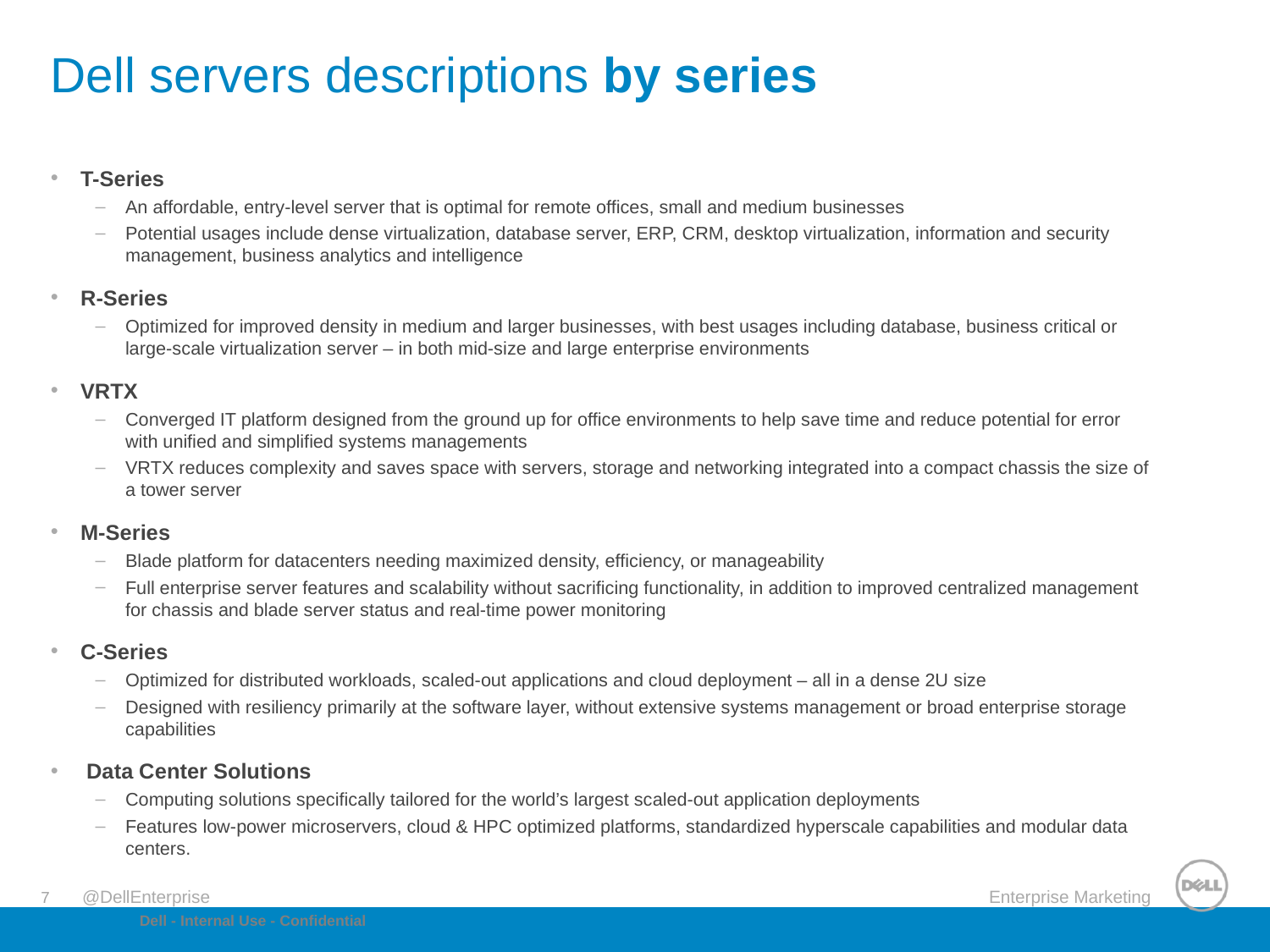

# Dell servers descriptions by series
T-Series
An affordable, entry-level server that is optimal for remote offices, small and medium businesses
Potential usages include dense virtualization, database server, ERP, CRM, desktop virtualization, information and security management, business analytics and intelligence
R-Series
Optimized for improved density in medium and larger businesses, with best usages including database, business critical or large-scale virtualization server – in both mid-size and large enterprise environments
VRTX
Converged IT platform designed from the ground up for office environments to help save time and reduce potential for error with unified and simplified systems managements
VRTX reduces complexity and saves space with servers, storage and networking integrated into a compact chassis the size of a tower server
M-Series
Blade platform for datacenters needing maximized density, efficiency, or manageability
Full enterprise server features and scalability without sacrificing functionality, in addition to improved centralized management for chassis and blade server status and real-time power monitoring
C-Series
Optimized for distributed workloads, scaled-out applications and cloud deployment – all in a dense 2U size
Designed with resiliency primarily at the software layer, without extensive systems management or broad enterprise storage capabilities
 Data Center Solutions
Computing solutions specifically tailored for the world’s largest scaled-out application deployments
Features low-power microservers, cloud & HPC optimized platforms, standardized hyperscale capabilities and modular data centers.